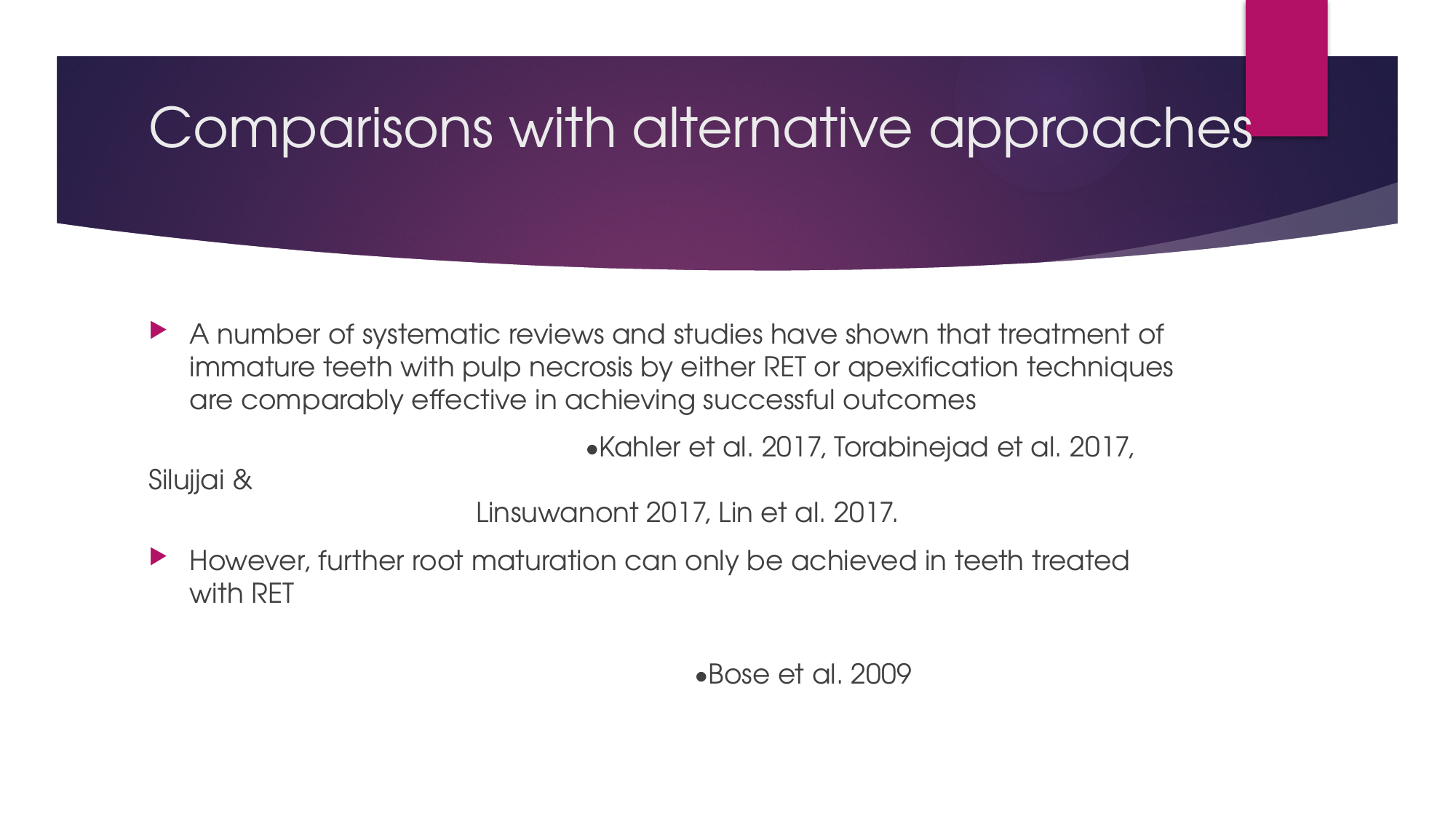

# Comparisons with alternative approaches
A number of systematic reviews and studies have shown that treatment of immature teeth with pulp necrosis by either RET or apexification techniques are comparably effective in achieving successful outcomes
				•Kahler et al. 2017, Torabinejad et al. 2017, Silujjai & 											Linsuwanont 2017, Lin et al. 2017.
However, further root maturation can only be achieved in teeth treated with RET
														•Bose et al. 2009